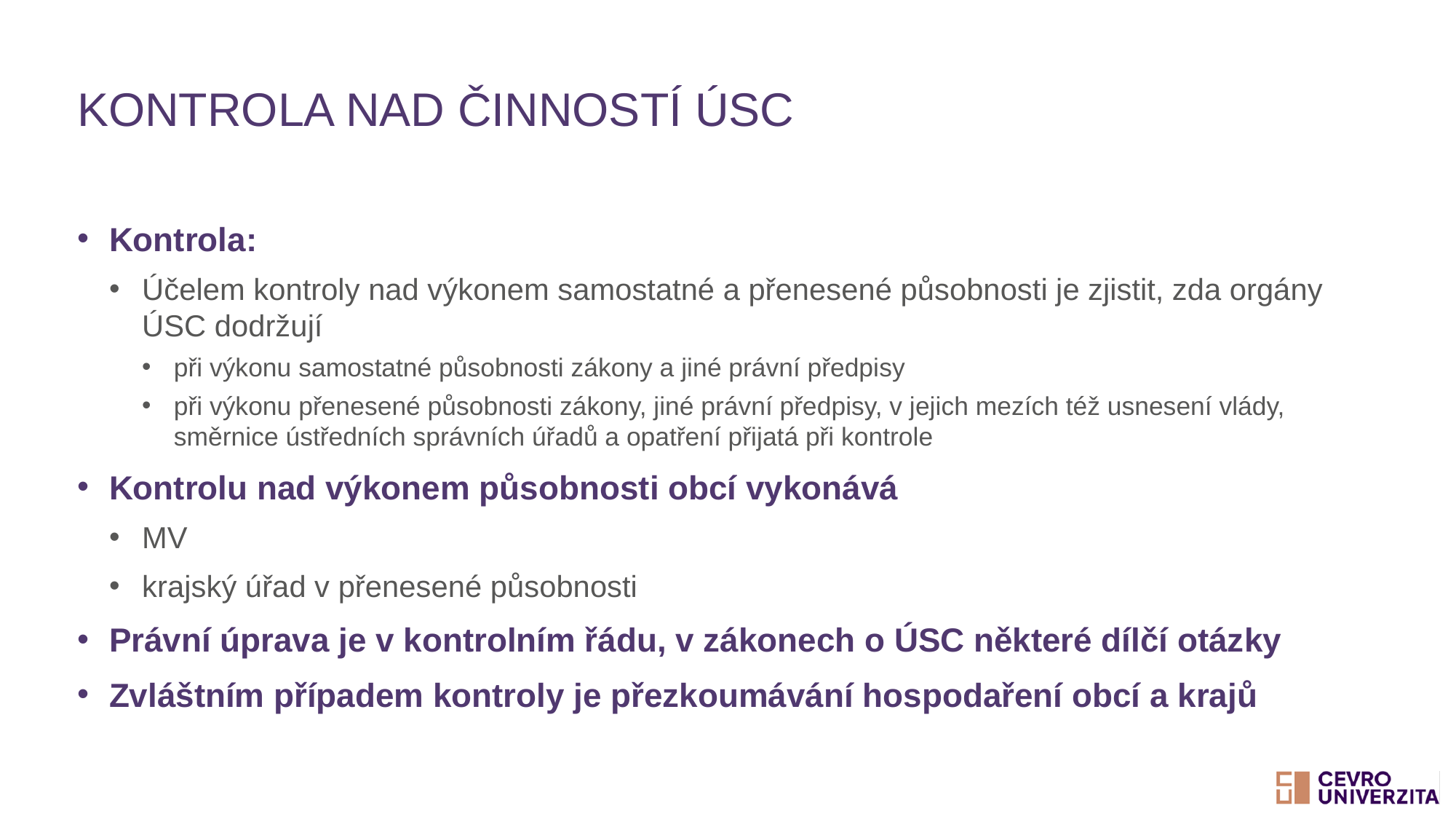

# Kontrola nad činností ÚSC
Kontrola:
Účelem kontroly nad výkonem samostatné a přenesené působnosti je zjistit, zda orgány ÚSC dodržují
při výkonu samostatné působnosti zákony a jiné právní předpisy
při výkonu přenesené působnosti zákony, jiné právní předpisy, v jejich mezích též usnesení vlády, směrnice ústředních správních úřadů a opatření přijatá při kontrole
Kontrolu nad výkonem působnosti obcí vykonává
MV
krajský úřad v přenesené působnosti
Právní úprava je v kontrolním řádu, v zákonech o ÚSC některé dílčí otázky
Zvláštním případem kontroly je přezkoumávání hospodaření obcí a krajů